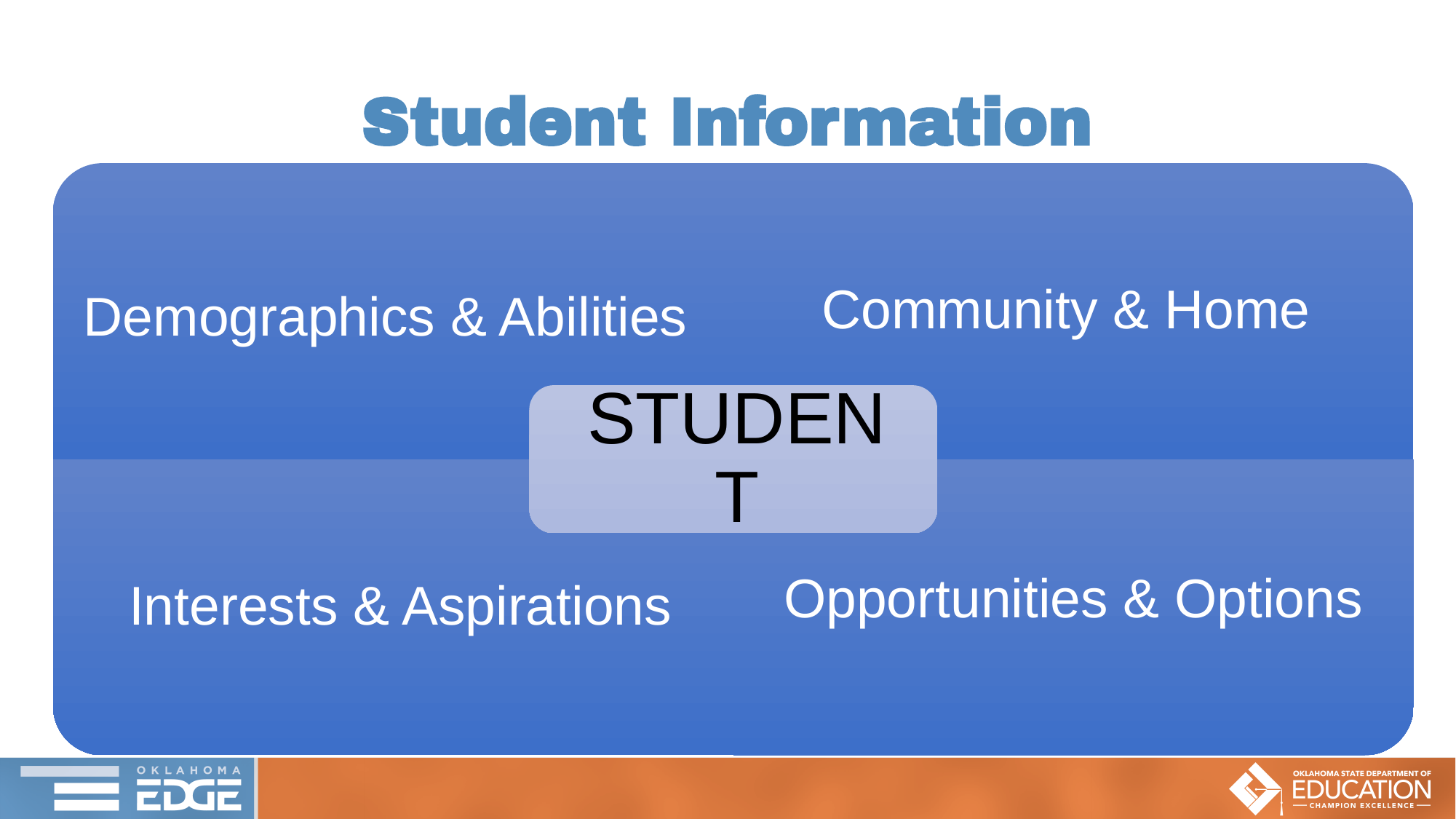

# Student Information
Demographics & Abilities
Community & Home
Interests & Aspirations
Opportunities & Options
STUDENT